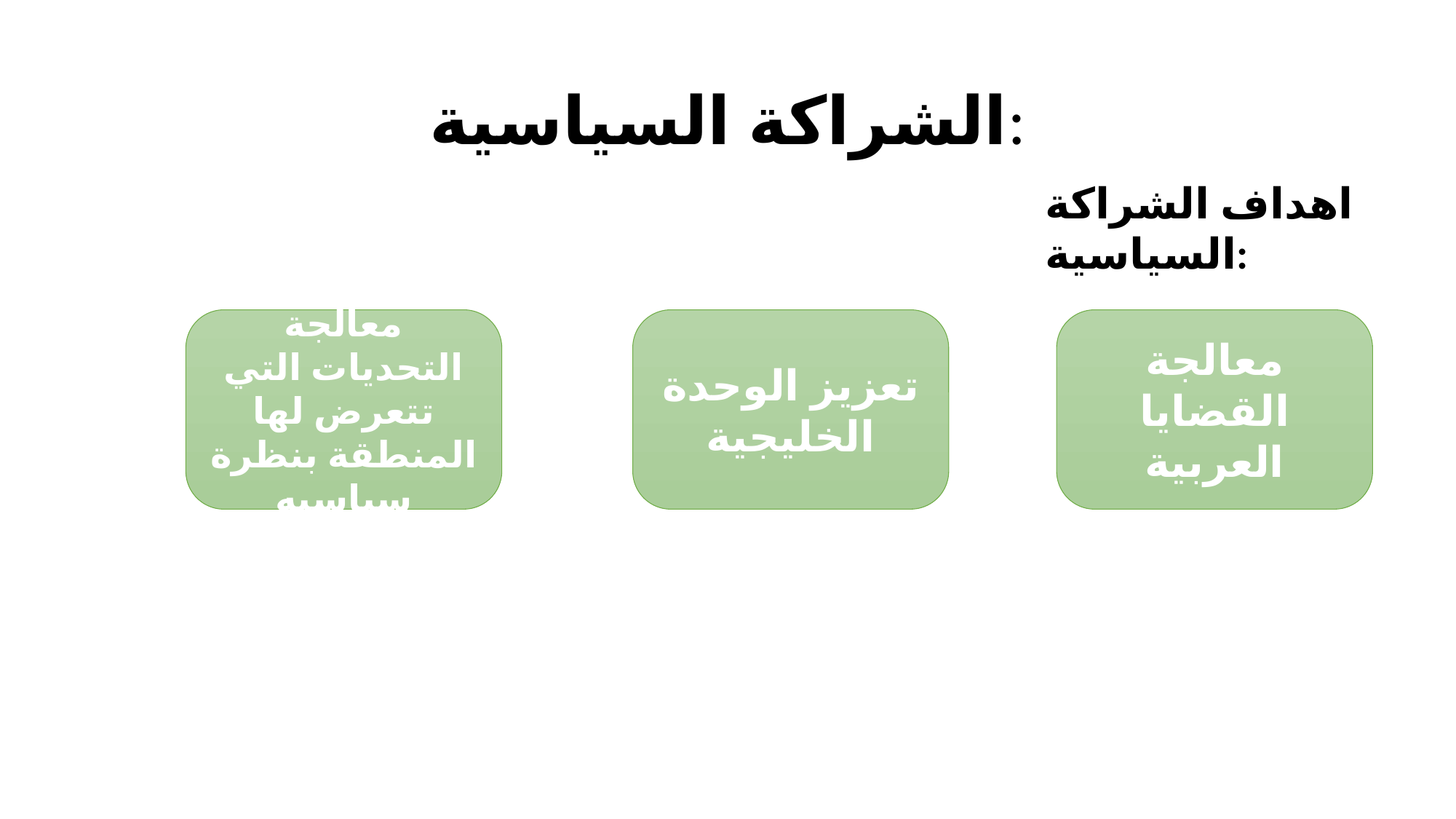

# الشراكة السياسية:
اهداف الشراكة السياسية:
معالجة التحديات التي تتعرض لها المنطقة بنظرة سياسيه
تعزيز الوحدة الخليجية
معالجة القضايا العربية